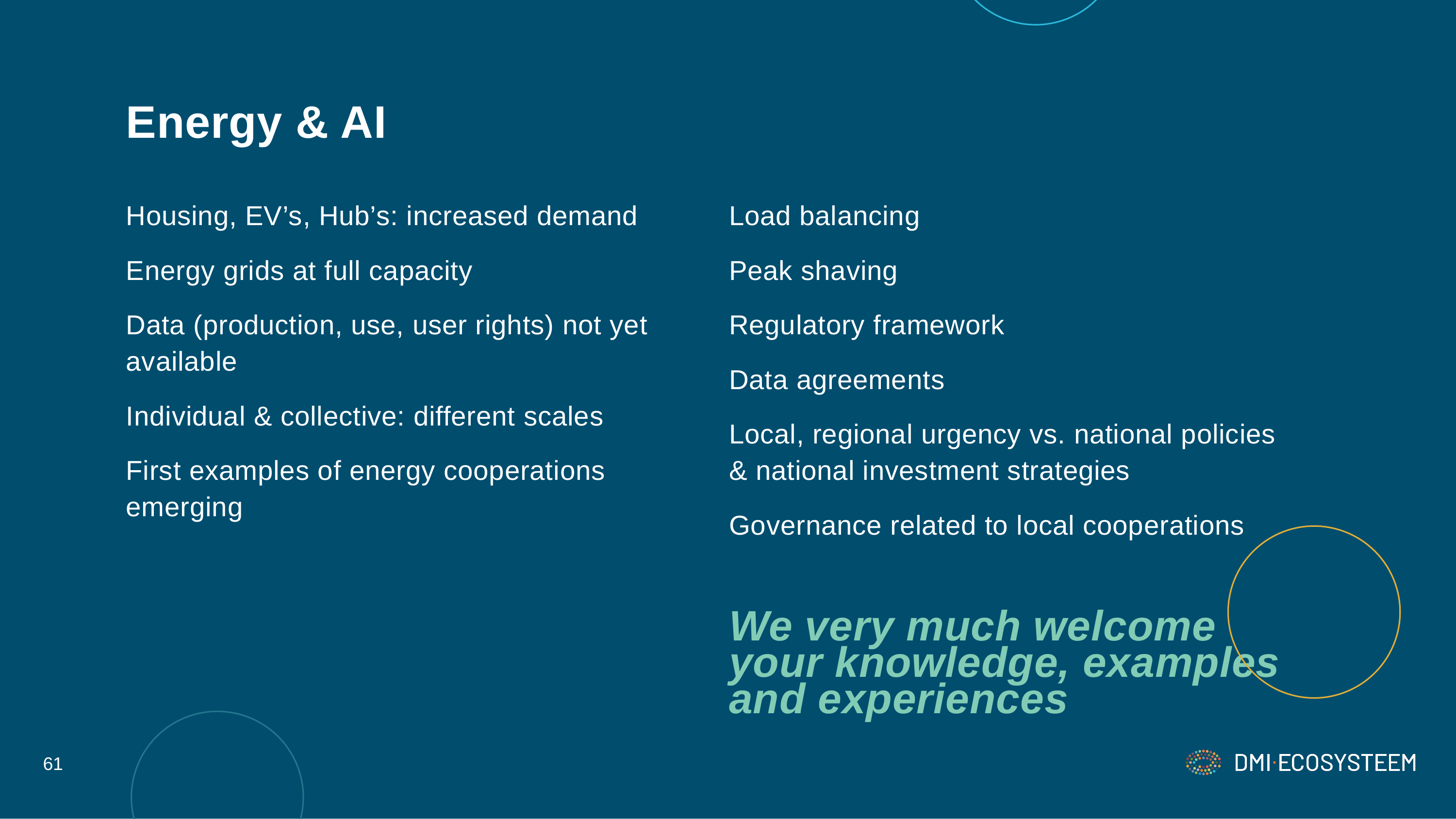

# Energy & AI
Housing, EV’s, Hub’s: increased demand
Energy grids at full capacity
Data (production, use, user rights) not yet available
Individual & collective: different scales
First examples of energy cooperations emerging

Load balancing
Peak shaving
Regulatory framework
Data agreements
Local, regional urgency vs. national policies & national investment strategies
Governance related to local cooperations

We very much welcome your knowledge, examples and experiences

61